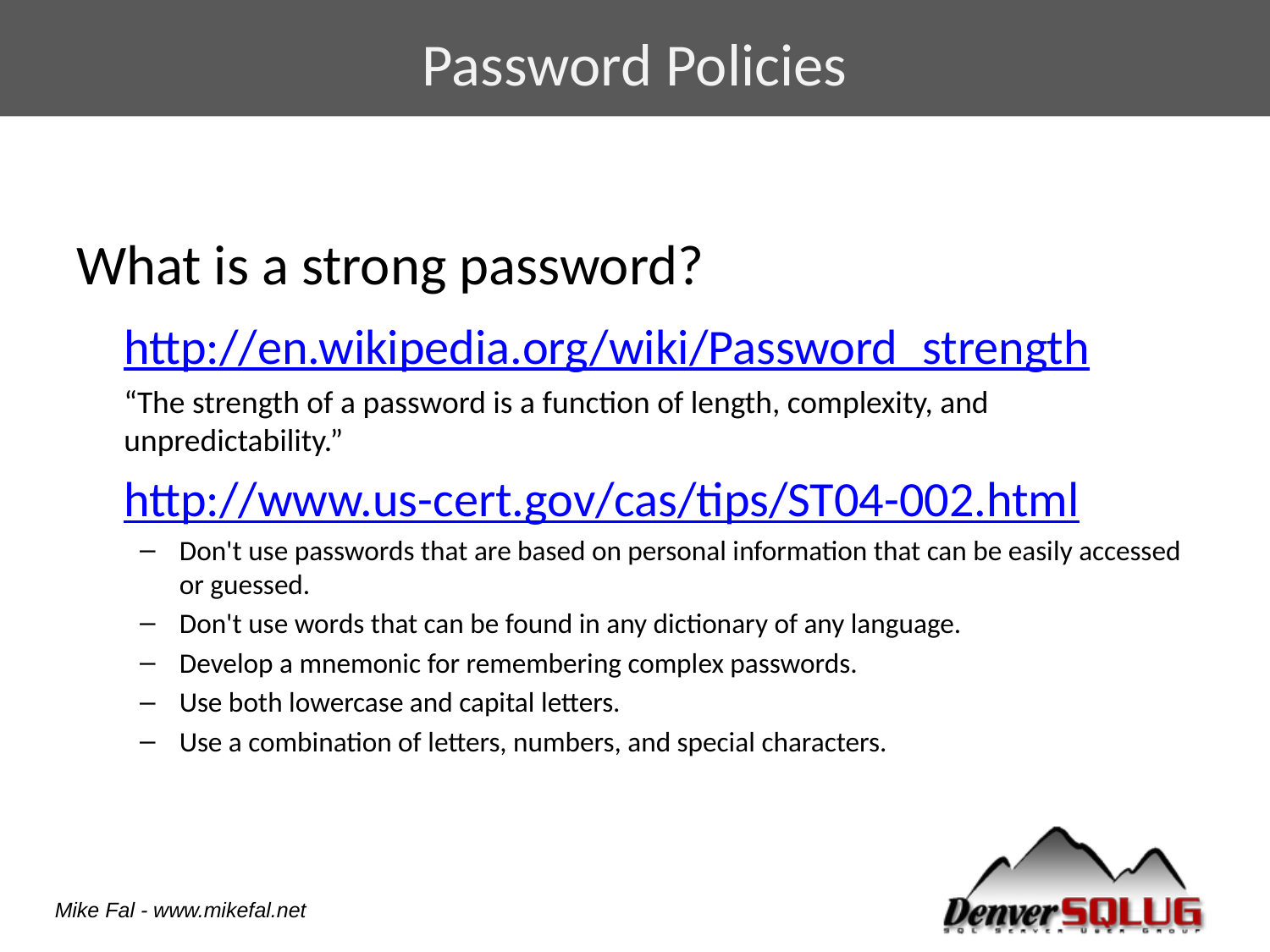

# Password Policies
What is a strong password?
	http://en.wikipedia.org/wiki/Password_strength
	“The strength of a password is a function of length, complexity, and unpredictability.”
	http://www.us-cert.gov/cas/tips/ST04-002.html
Don't use passwords that are based on personal information that can be easily accessed or guessed.
Don't use words that can be found in any dictionary of any language.
Develop a mnemonic for remembering complex passwords.
Use both lowercase and capital letters.
Use a combination of letters, numbers, and special characters.